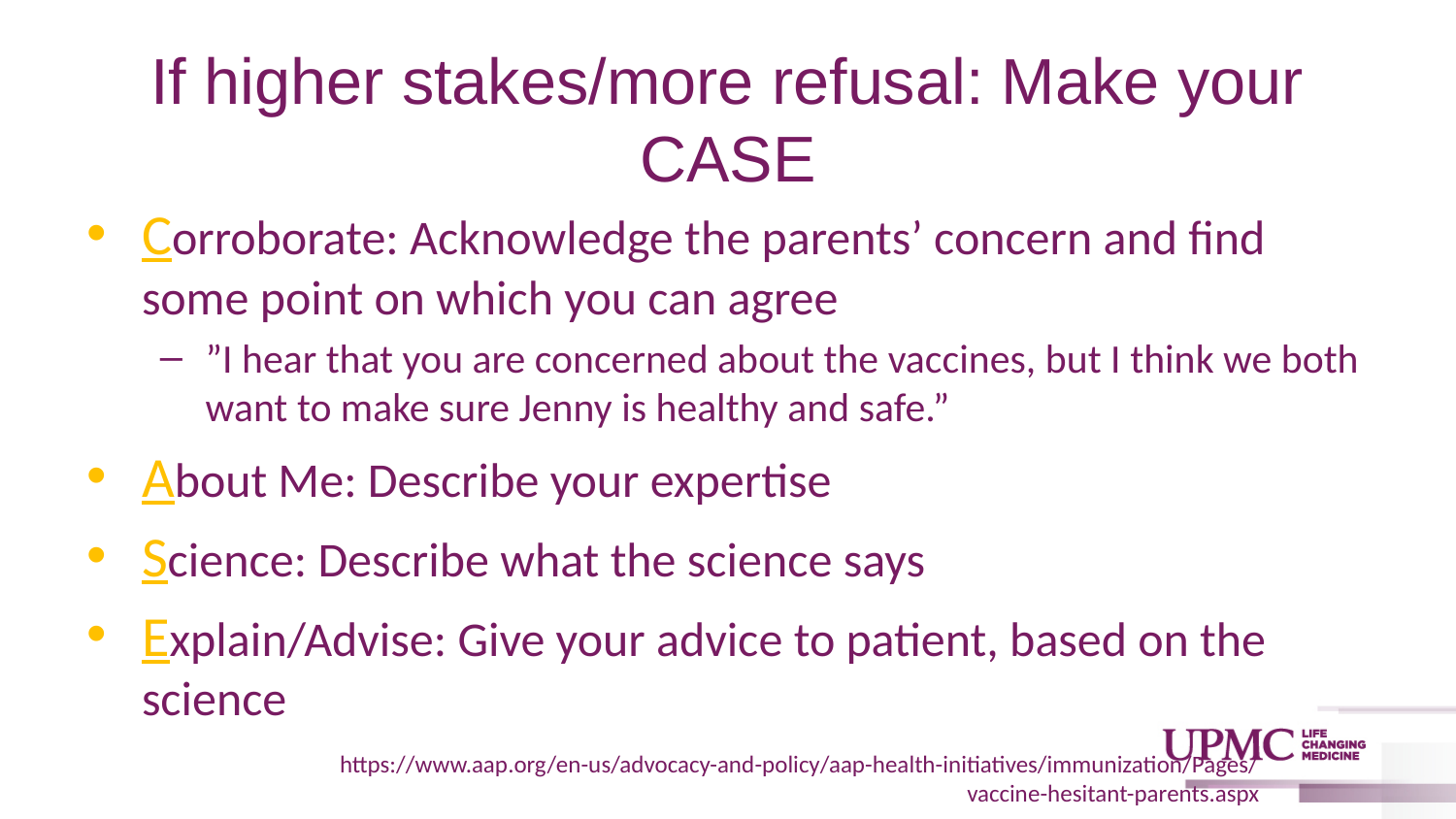

# If higher stakes/more refusal: Make your CASE
Corroborate: Acknowledge the parents’ concern and find some point on which you can agree
”I hear that you are concerned about the vaccines, but I think we both want to make sure Jenny is healthy and safe.”
About Me: Describe your expertise
Science: Describe what the science says
Explain/Advise: Give your advice to patient, based on the science

https://www.aap.org/en-us/advocacy-and-policy/aap-health-initiatives/immunization/Pages/vaccine-hesitant-parents.aspx